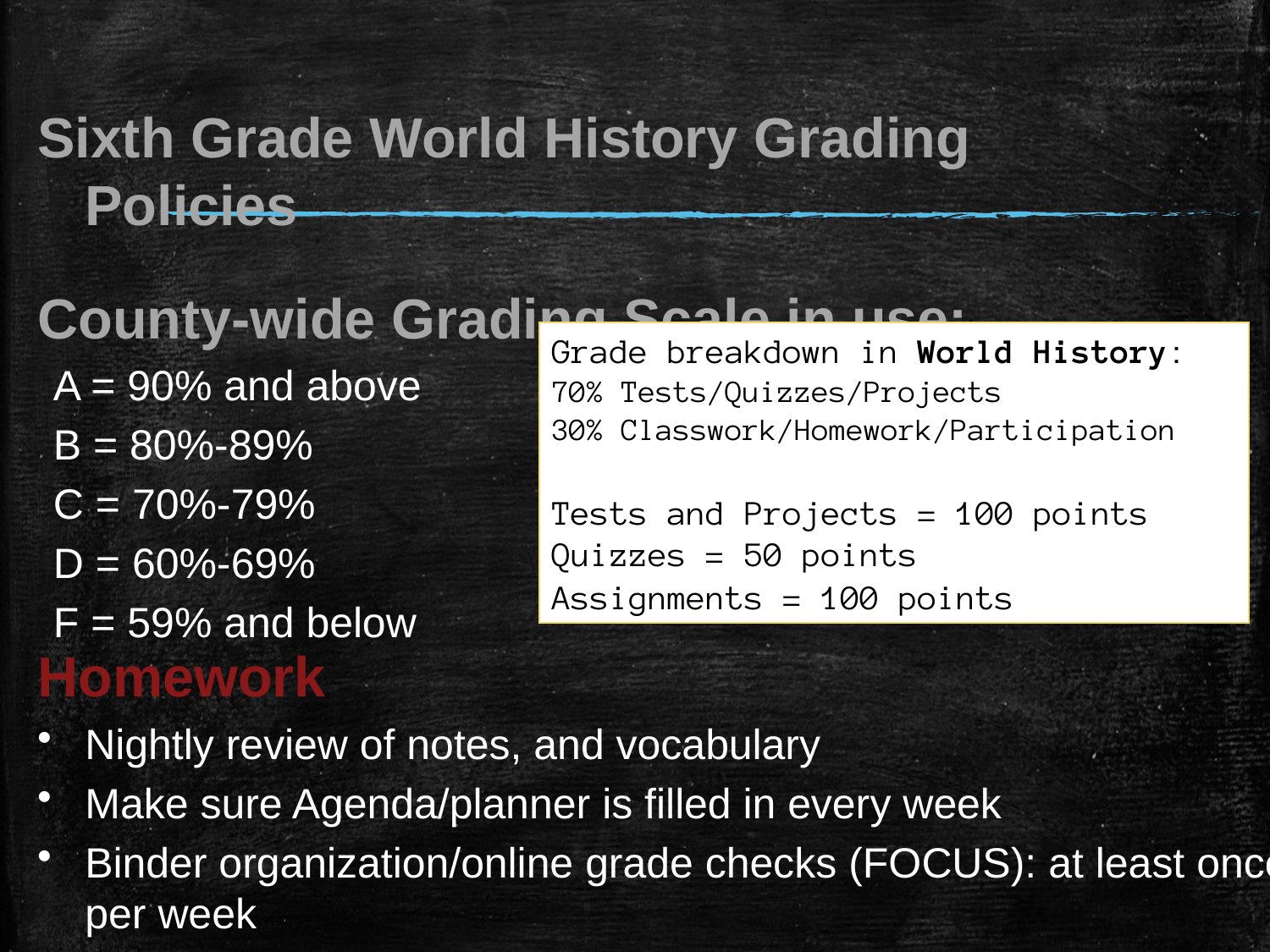

Sixth Grade World History Grading Policies

County-wide Grading Scale in use:
A = 90% and above
B = 80%-89%
C = 70%-79%
D = 60%-69%
F = 59% and below

Grade breakdown in World History:
70% Tests/Quizzes/Projects
30% Classwork/Homework/Participation

Tests and Projects = 100 points
Quizzes = 50 points
Assignments = 100 points
Homework
Nightly review of notes, and vocabulary
Make sure Agenda/planner is filled in every week
Binder organization/online grade checks (FOCUS): at least once per week